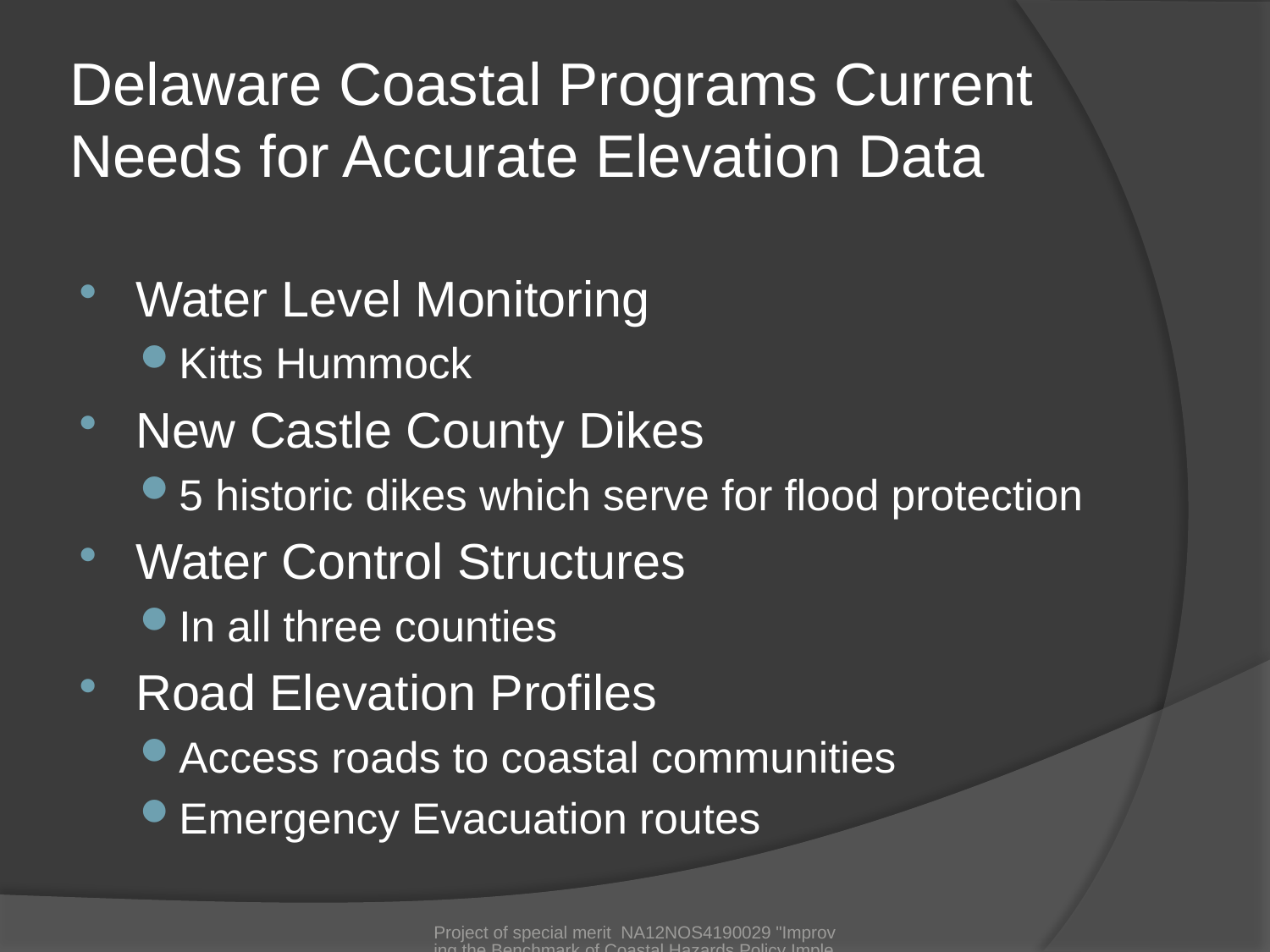

# Delaware Coastal Programs Current Needs for Accurate Elevation Data
Water Level Monitoring
Kitts Hummock
New Castle County Dikes
5 historic dikes which serve for flood protection
Water Control Structures
In all three counties
Road Elevation Profiles
Access roads to coastal communities
Emergency Evacuation routes
Project of special merit  NA12NOS4190029 "Improving the Benchmark of Coastal Hazards Policy Implementation"